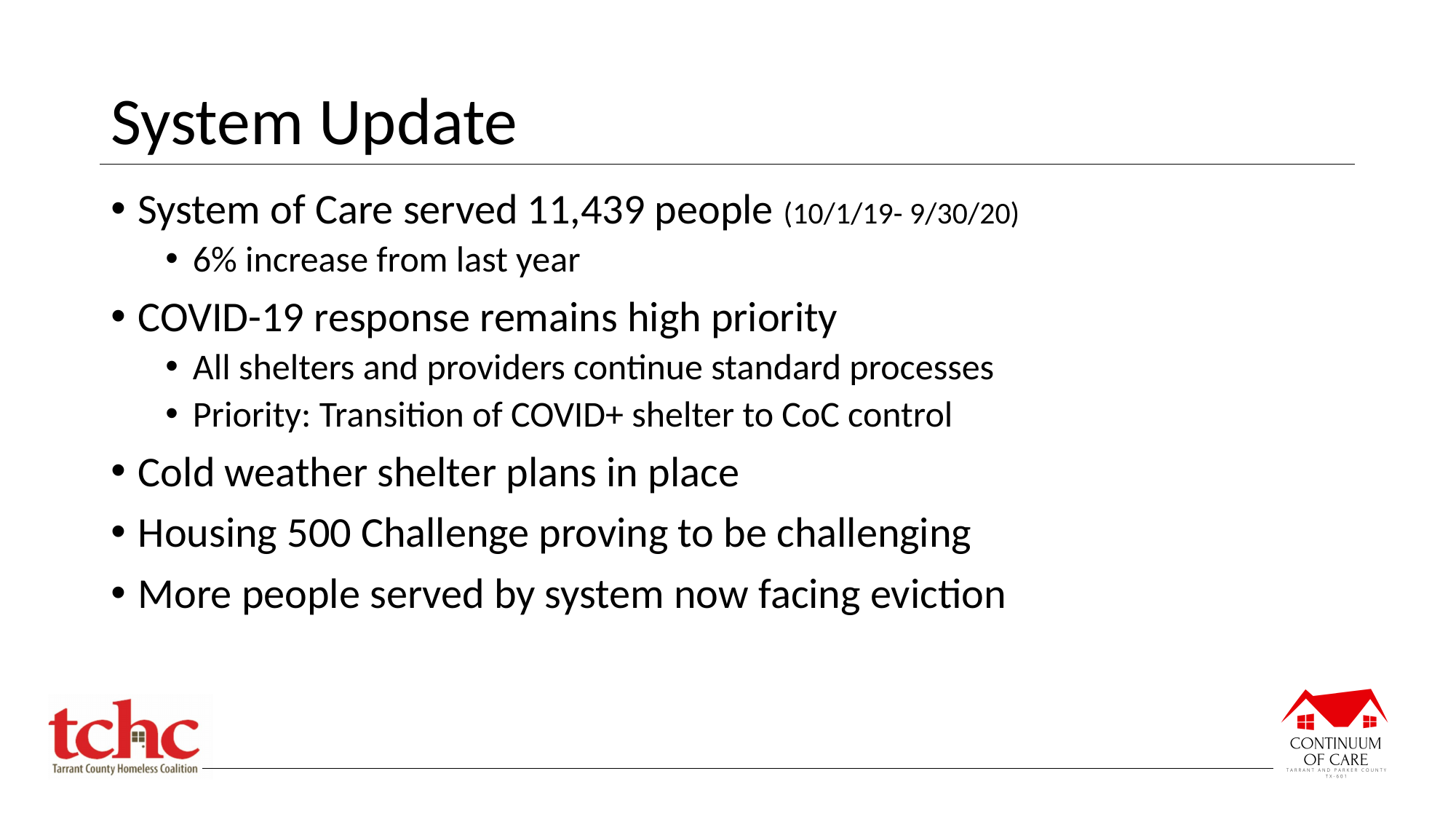

# System Update
System of Care served 11,439 people (10/1/19- 9/30/20)
6% increase from last year
COVID-19 response remains high priority
All shelters and providers continue standard processes
Priority: Transition of COVID+ shelter to CoC control
Cold weather shelter plans in place
Housing 500 Challenge proving to be challenging
More people served by system now facing eviction